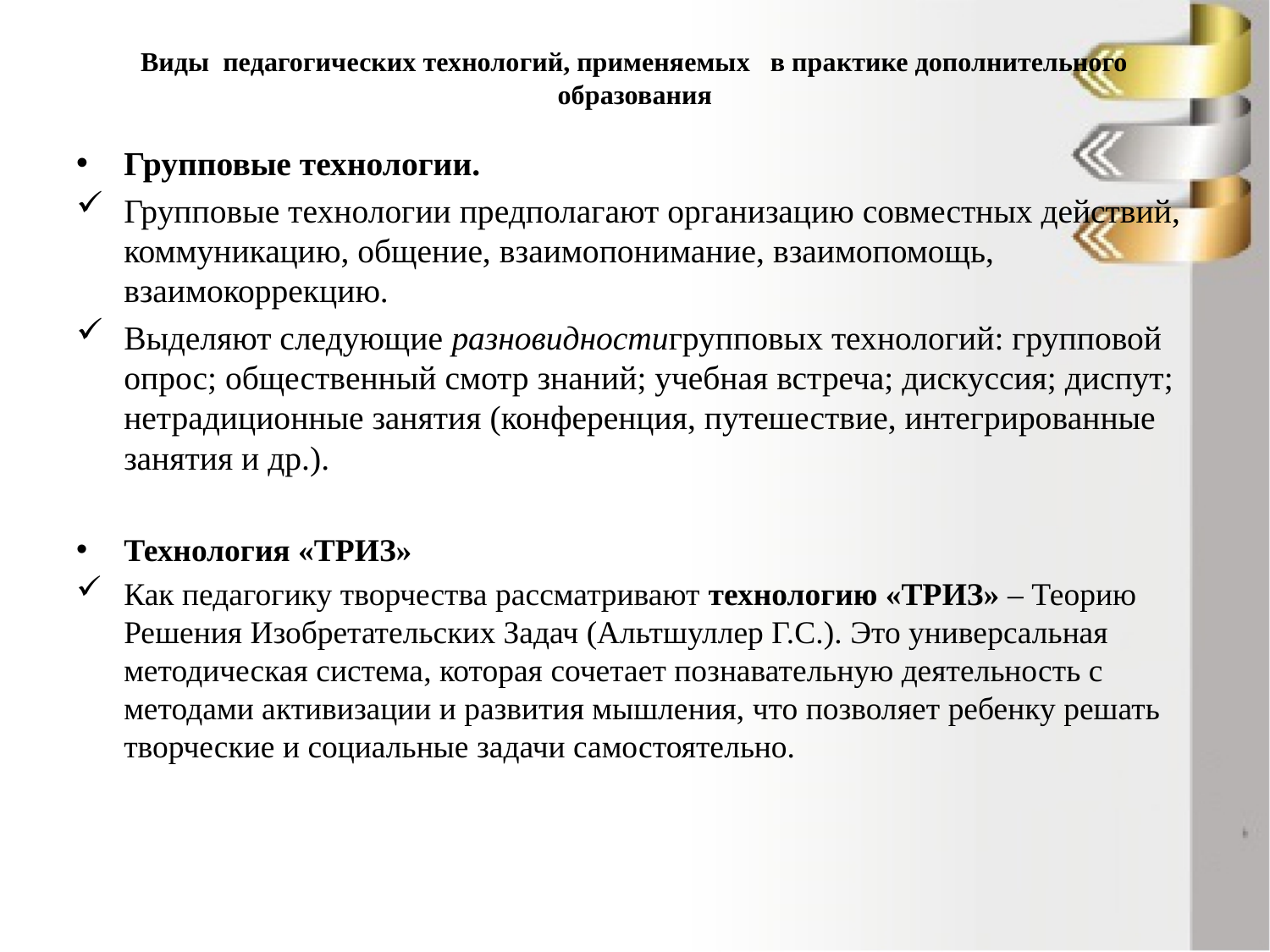

# Виды  педагогических технологий, применяемых   в практике дополнительного образования
Групповые технологии.
Групповые технологии предполагают организацию совместных действий, коммуникацию, общение, взаимопонимание, взаимопомощь, взаимокоррекцию.
Выделяют следующие разновидностигрупповых технологий: групповой опрос; общественный смотр знаний; учебная встреча; дискуссия; диспут; нетрадиционные занятия (конференция, путешествие, интегрированные занятия и др.).

Технология «ТРИЗ»
Как педагогику творчества рассматривают технологию «ТРИЗ» – Теорию Решения Изобретательских Задач (Альтшуллер Г.С.). Это универсальная методическая система, которая сочетает познавательную деятельность с методами активизации и развития мышления, что позволяет ребенку решать творческие и социальные задачи самостоятельно.